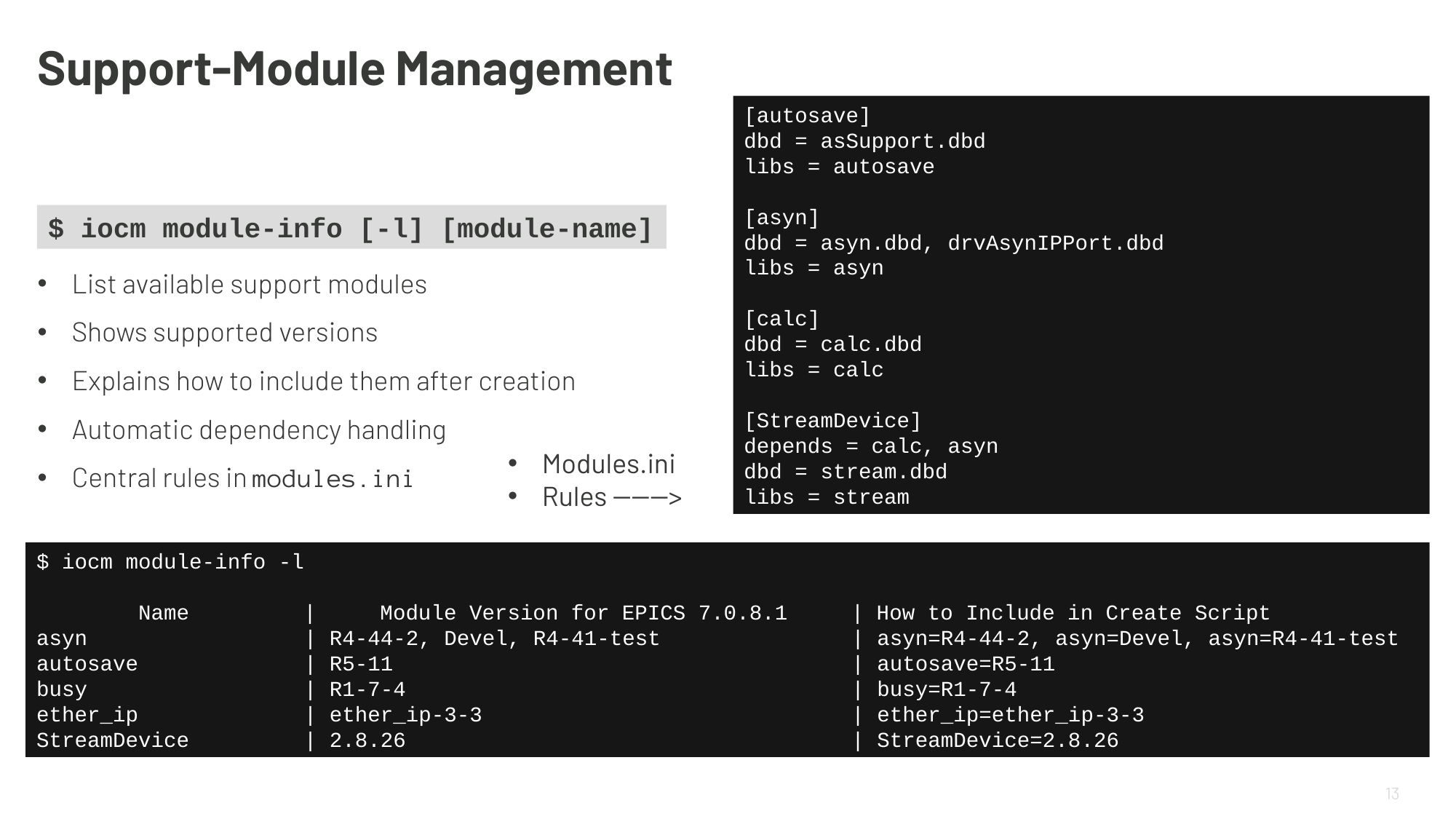

# Support-Module Management
[autosave]
dbd = asSupport.dbd
libs = autosave

[asyn]
dbd = asyn.dbd, drvAsynIPPort.dbd
libs = asyn

[calc]
dbd = calc.dbd
libs = calc

[StreamDevice]
depends = calc, asyn
dbd = stream.dbd
libs = stream
$ iocm module-info [-l] [module-name]

List available support modules
Shows supported versions
Explains how to include them after creation
Automatic dependency handling
Central rules in modules.ini

Modules.ini
Rules ------>
$ iocm module-info -l

        Name         |     Module Version for EPICS 7.0.8.1     | How to Include in Create Script
asyn                 | R4-44-2, Devel, R4-41-test               | asyn=R4-44-2, asyn=Devel, asyn=R4-41-test
autosave             | R5-11                                    | autosave=R5-11
busy                 | R1-7-4                                   | busy=R1-7-4
ether_ip             | ether_ip-3-3                             | ether_ip=ether_ip-3-3
StreamDevice         | 2.8.26                                   | StreamDevice=2.8.26